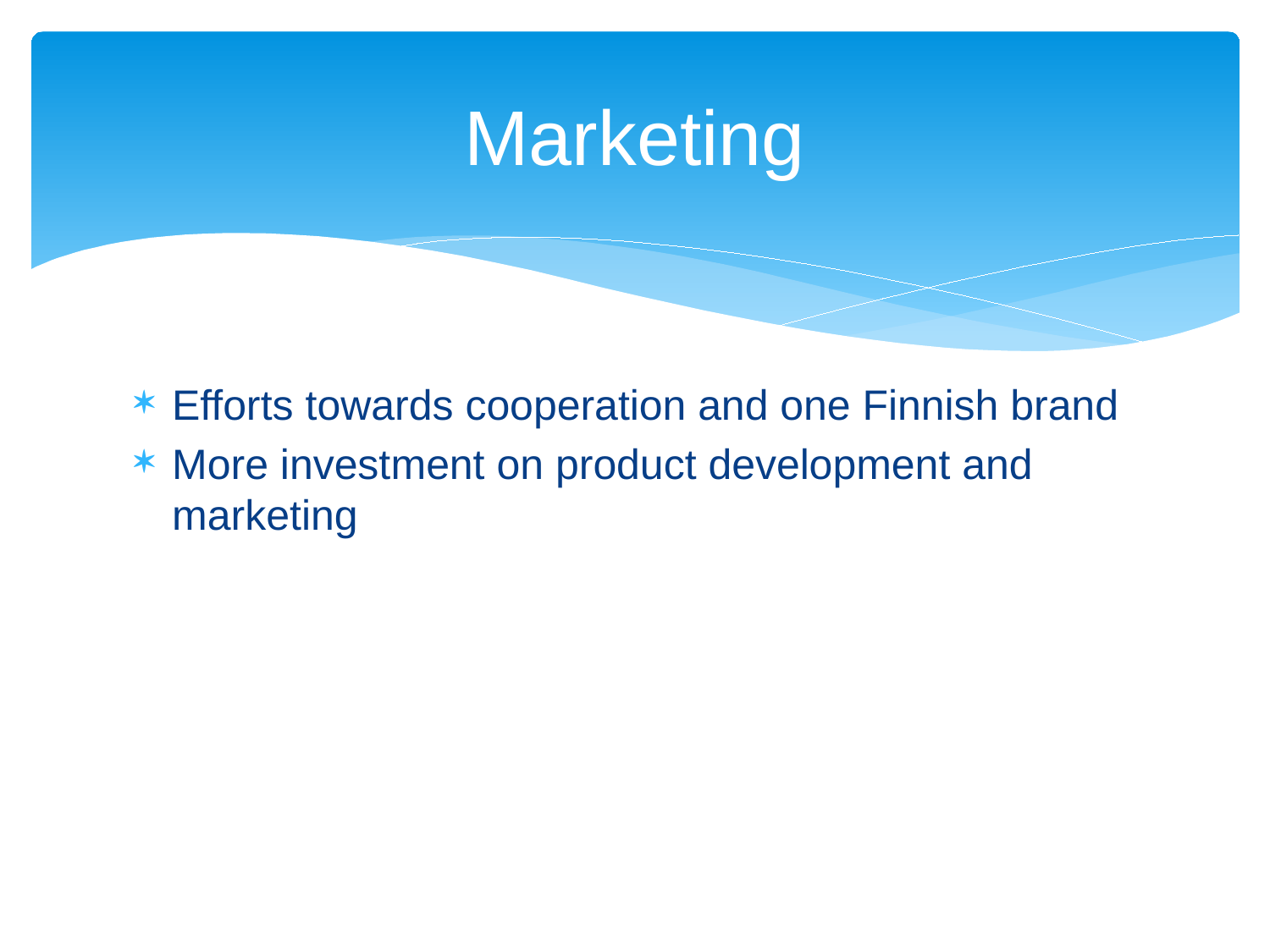

# Marketing
Efforts towards cooperation and one Finnish brand
More investment on product development and marketing